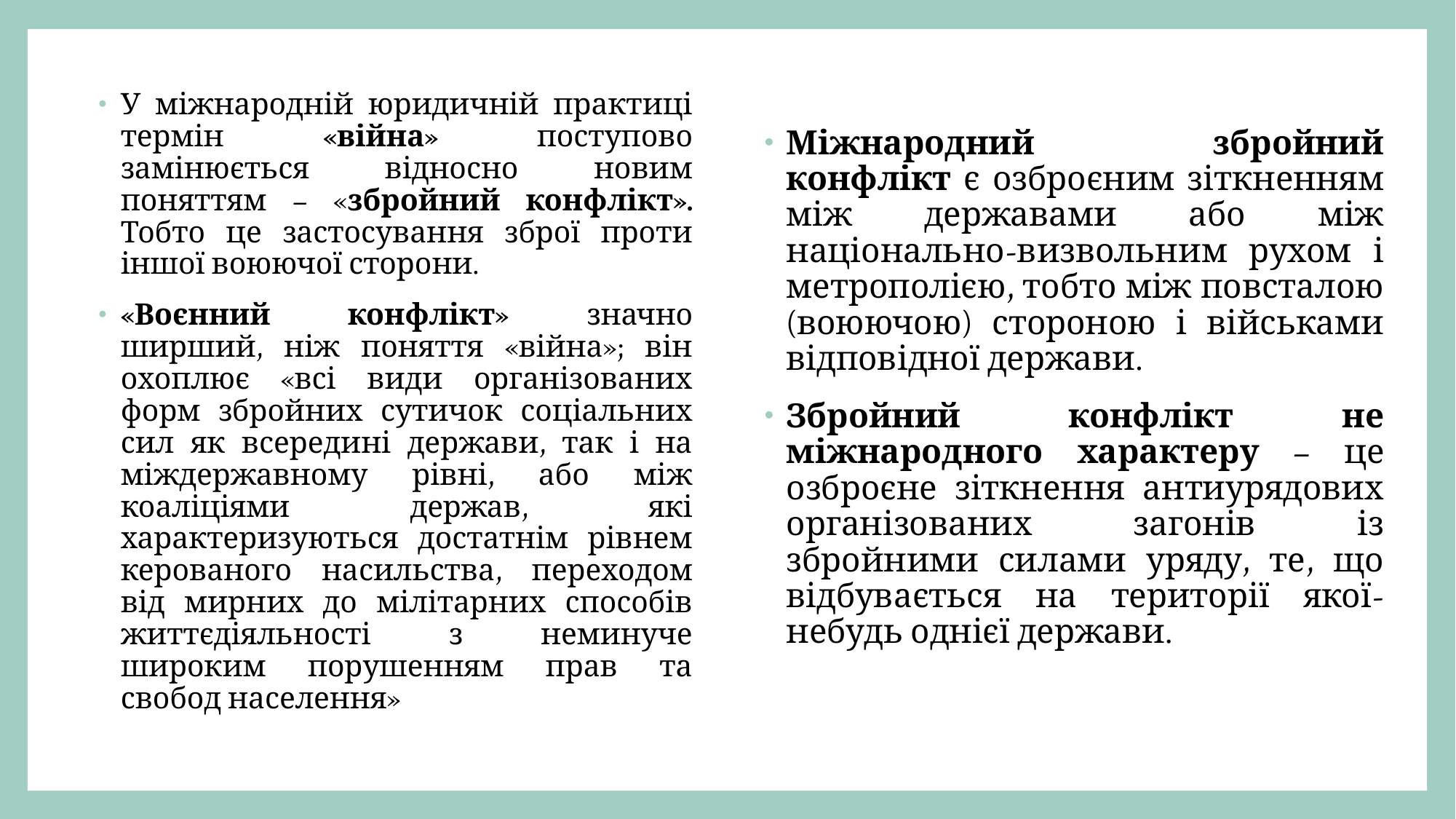

У міжнародній юридичній практиці термін «війна» поступово замінюється відносно новим поняттям – «збройний конфлікт». Тобто це застосування зброї проти іншої воюючої сторони.
«Воєнний конфлікт» значно ширший, ніж поняття «війна»; він охоплює «всі види організованих форм збройних сутичок соціальних сил як всередині держави, так і на міждержавному рівні, або між коаліціями держав, які характеризуються достатнім рівнем керованого насильства, переходом від мирних до мілітарних способів життєдіяльності з неминуче широким порушенням прав та свобод населення»
Міжнародний збройний конфлікт є озброєним зіткненням між державами або між національно-визвольним рухом і метрополією, тобто між повсталою (воюючою) стороною і військами відповідної держави.
Збройний конфлікт не міжнародного характеру – це озброєне зіткнення антиурядових організованих загонів із збройними силами уряду, те, що відбувається на території якої-небудь однієї держави.